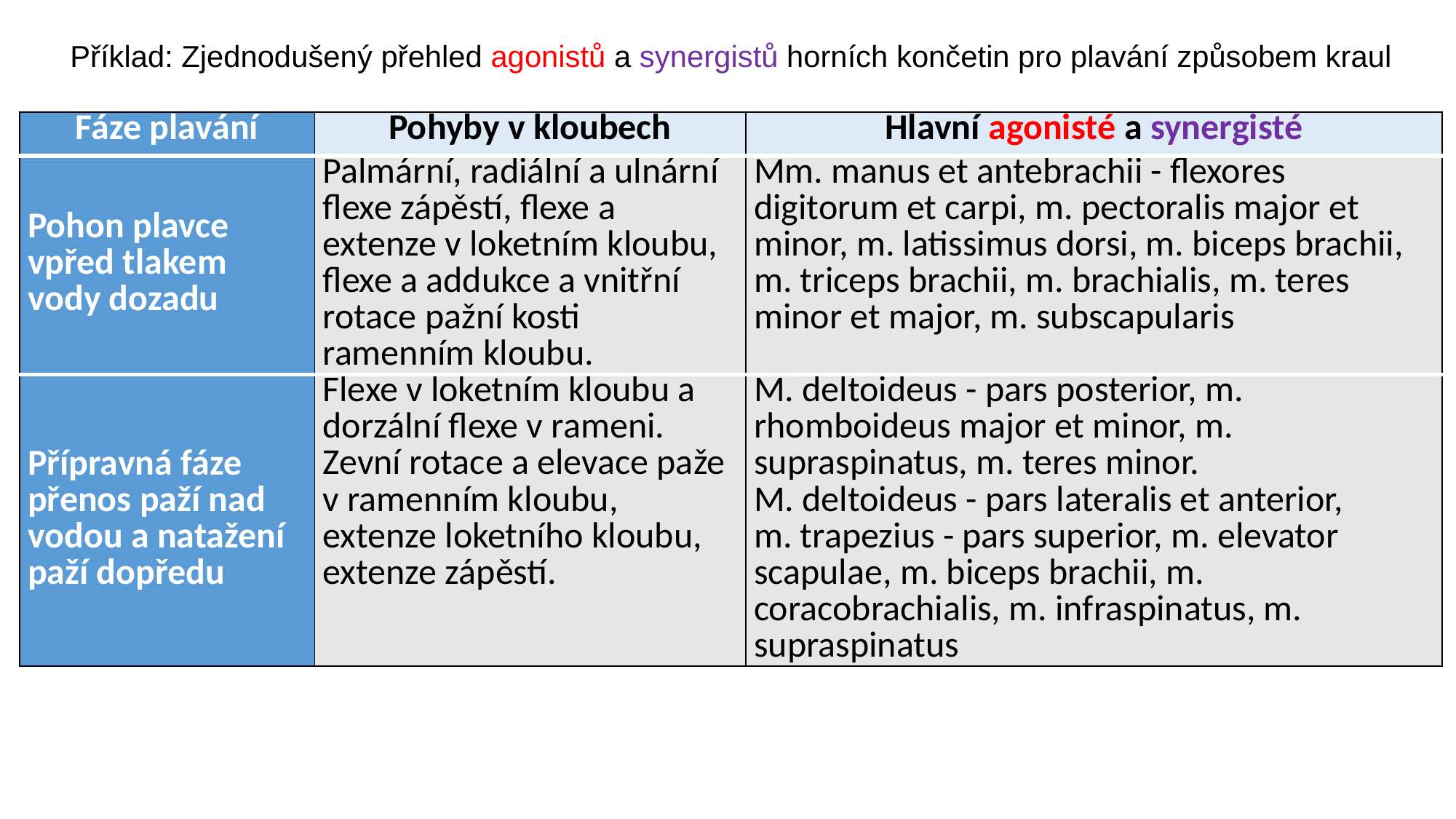

Příklad: Zjednodušený přehled agonistů a synergistů horních končetin pro plavání způsobem kraul
| Fáze plavání | Pohyby v kloubech | Hlavní agonisté a synergisté |
| --- | --- | --- |
| Pohon plavce vpřed tlakem vody dozadu | Palmární, radiální a ulnární flexe zápěstí, flexe a extenze v loketním kloubu, flexe a addukce a vnitřní rotace pažní kosti ramenním kloubu. | Mm. manus et antebrachii - flexores digitorum et carpi, m. pectoralis major et minor, m. latissimus dorsi, m. biceps brachii, m. triceps brachii, m. brachialis, m. teres minor et major, m. subscapularis |
| Přípravná fáze přenos paží nad vodou a natažení paží dopředu | Flexe v loketním kloubu a dorzální flexe v rameni. Zevní rotace a elevace paže v ramenním kloubu, extenze loketního kloubu, extenze zápěstí. | M. deltoideus - pars posterior, m. rhomboideus major et minor, m. supraspinatus, m. teres minor. M. deltoideus - pars lateralis et anterior, m. trapezius - pars superior, m. elevator scapulae, m. biceps brachii, m. coracobrachialis, m. infraspinatus, m. supraspinatus |